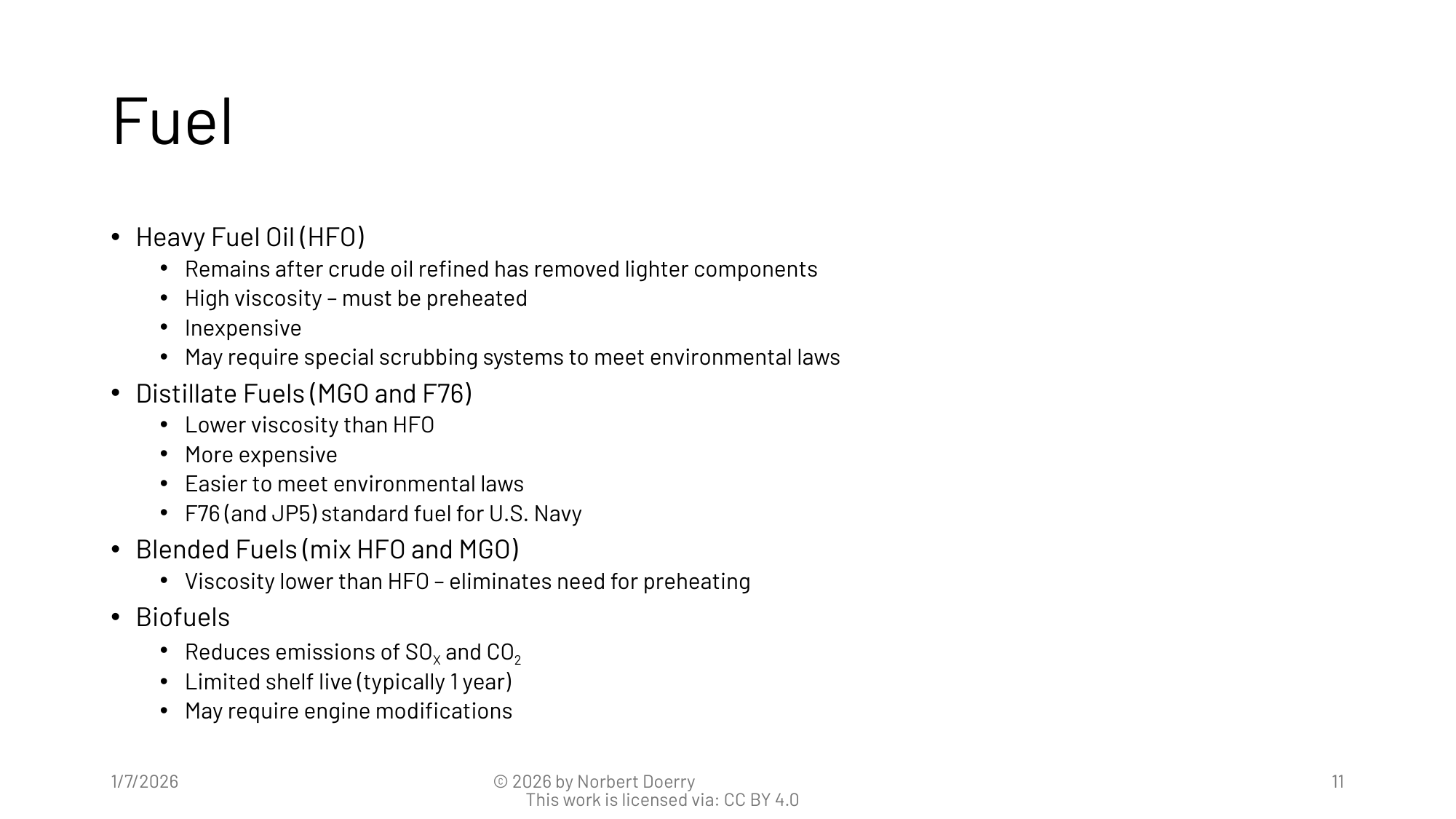

# Fuel
Heavy Fuel Oil (HFO)
Remains after crude oil refined has removed lighter components
High viscosity – must be preheated
Inexpensive
May require special scrubbing systems to meet environmental laws
Distillate Fuels (MGO and F76)
Lower viscosity than HFO
More expensive
Easier to meet environmental laws
F76 (and JP5) standard fuel for U.S. Navy
Blended Fuels (mix HFO and MGO)
Viscosity lower than HFO – eliminates need for preheating
Biofuels
Reduces emissions of SOX and CO2
Limited shelf live (typically 1 year)
May require engine modifications

1/7/2026
© 2026 by Norbert Doerry                                                                                  This work is licensed via: CC BY 4.0
11